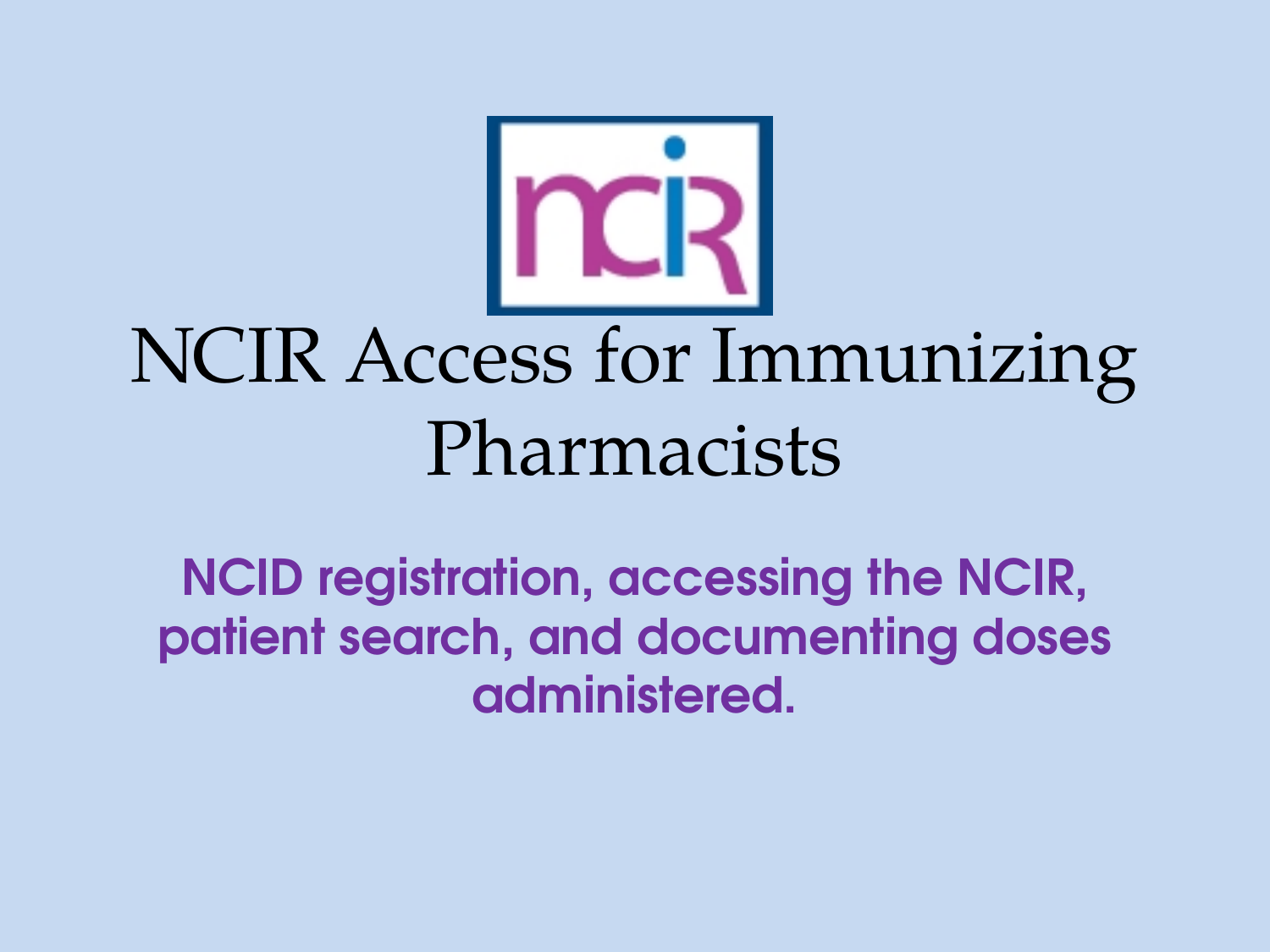

# NCIR Access for Immunizing Pharmacists
NCID registration, accessing the NCIR, patient search, and documenting doses administered.